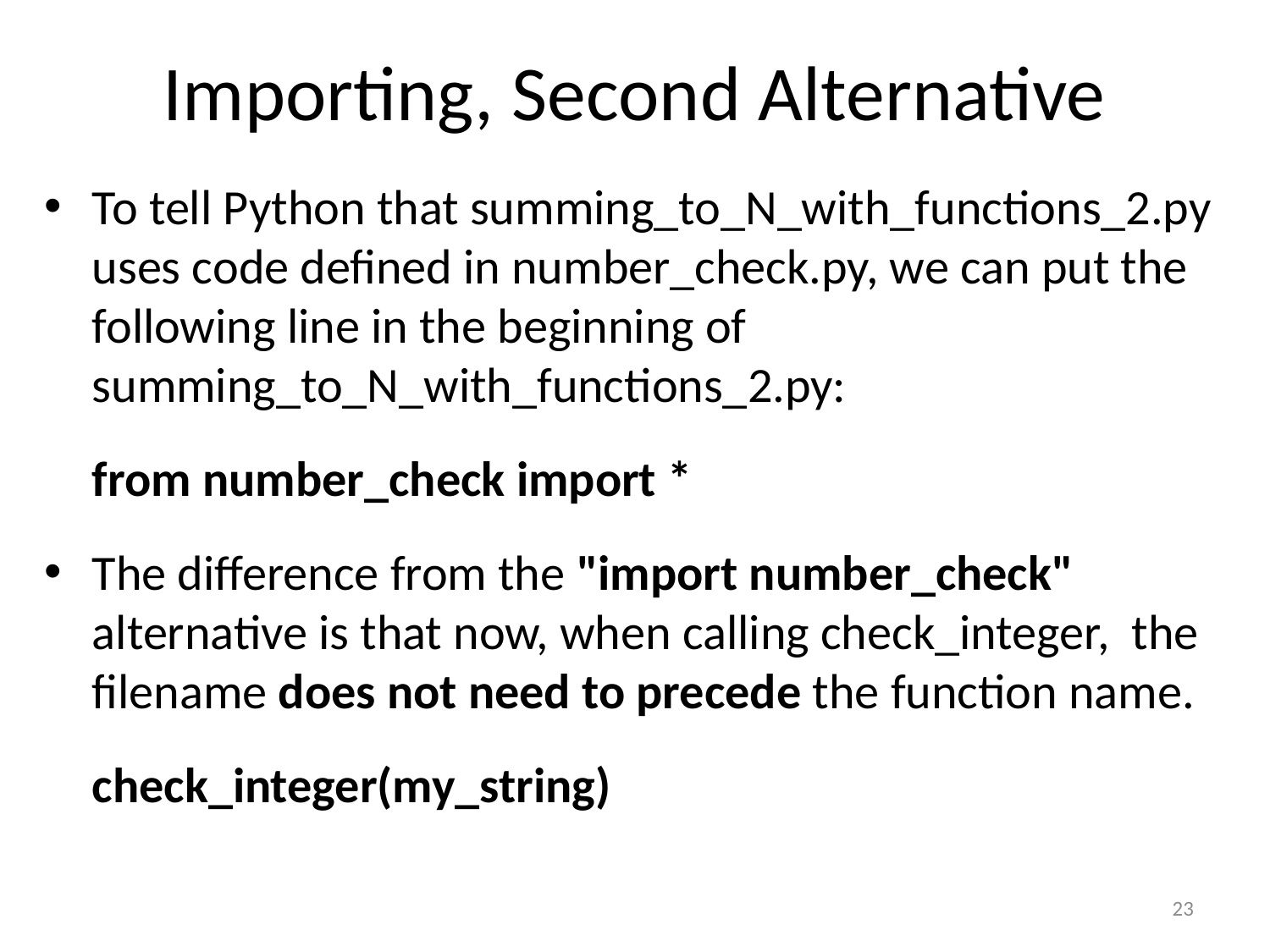

# Importing, Second Alternative
To tell Python that summing_to_N_with_functions_2.py uses code defined in number_check.py, we can put the following line in the beginning of summing_to_N_with_functions_2.py:

	from number_check import *

The difference from the "import number_check" alternative is that now, when calling check_integer,  the filename does not need to precede the function name.

	check_integer(my_string)
23